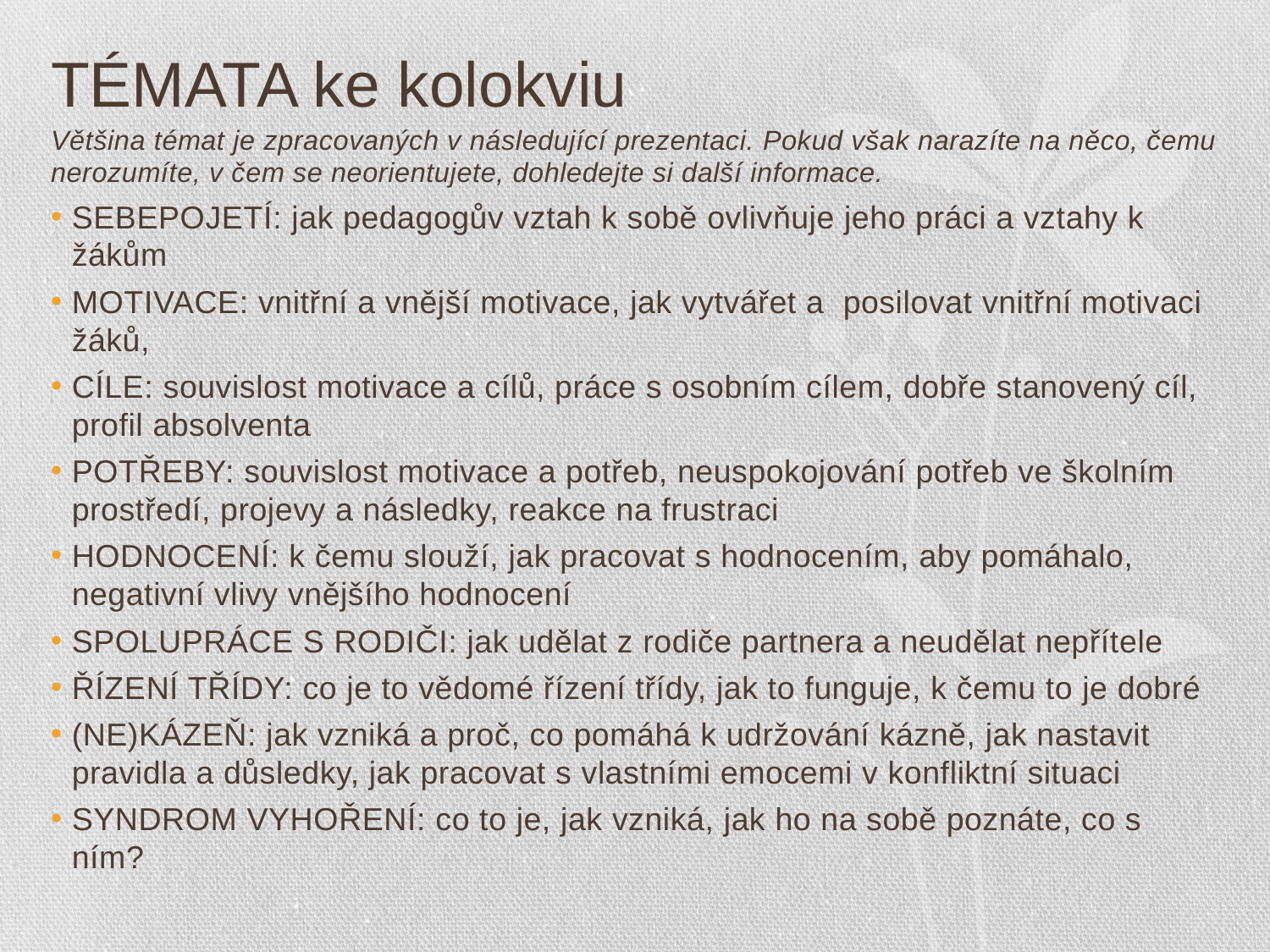

# TÉMATA ke kolokviu
Většina témat je zpracovaných v následující prezentaci. Pokud však narazíte na něco, čemu nerozumíte, v čem se neorientujete, dohledejte si další informace.
SEBEPOJETÍ: jak pedagogův vztah k sobě ovlivňuje jeho práci a vztahy k žákům
MOTIVACE: vnitřní a vnější motivace, jak vytvářet a  posilovat vnitřní motivaci žáků,
CÍLE: souvislost motivace a cílů, práce s osobním cílem, dobře stanovený cíl, profil absolventa
POTŘEBY: souvislost motivace a potřeb, neuspokojování potřeb ve školním prostředí, projevy a následky, reakce na frustraci
HODNOCENÍ: k čemu slouží, jak pracovat s hodnocením, aby pomáhalo, negativní vlivy vnějšího hodnocení
SPOLUPRÁCE S RODIČI: jak udělat z rodiče partnera a neudělat nepřítele
ŘÍZENÍ TŘÍDY: co je to vědomé řízení třídy, jak to funguje, k čemu to je dobré
(NE)KÁZEŇ: jak vzniká a proč, co pomáhá k udržování kázně, jak nastavit pravidla a důsledky, jak pracovat s vlastními emocemi v konfliktní situaci
SYNDROM VYHOŘENÍ: co to je, jak vzniká, jak ho na sobě poznáte, co s ním?